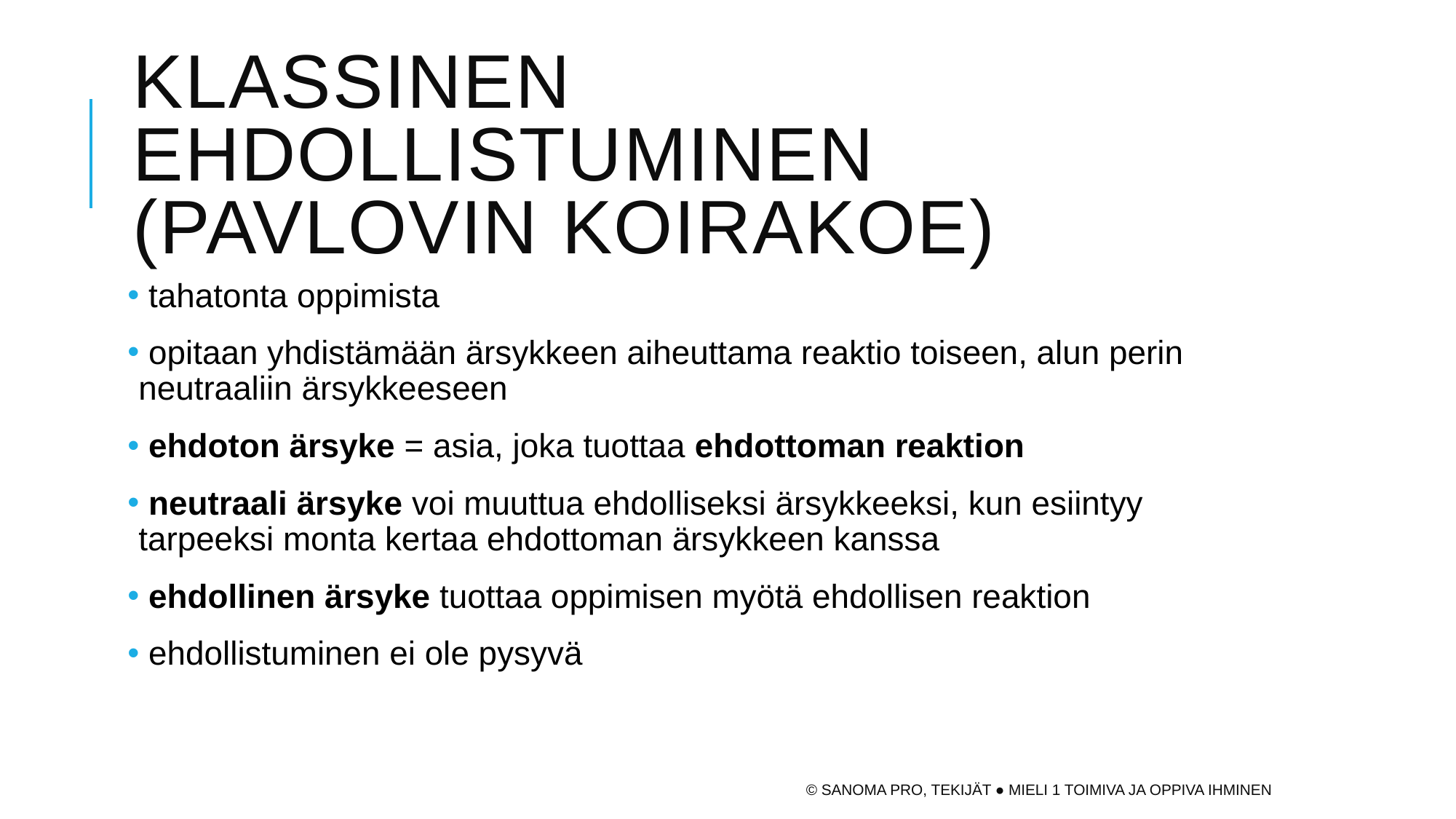

# Klassinen ehdollistuminen (Pavlovin koirakoe)
 tahatonta oppimista
 opitaan yhdistämään ärsykkeen aiheuttama reaktio toiseen, alun perin neutraaliin ärsykkeeseen
 ehdoton ärsyke = asia, joka tuottaa ehdottoman reaktion
 neutraali ärsyke voi muuttua ehdolliseksi ärsykkeeksi, kun esiintyy tarpeeksi monta kertaa ehdottoman ärsykkeen kanssa
 ehdollinen ärsyke tuottaa oppimisen myötä ehdollisen reaktion
 ehdollistuminen ei ole pysyvä
© Sanoma Pro, Tekijät ● Mieli 1 Toimiva ja oppiva ihminen